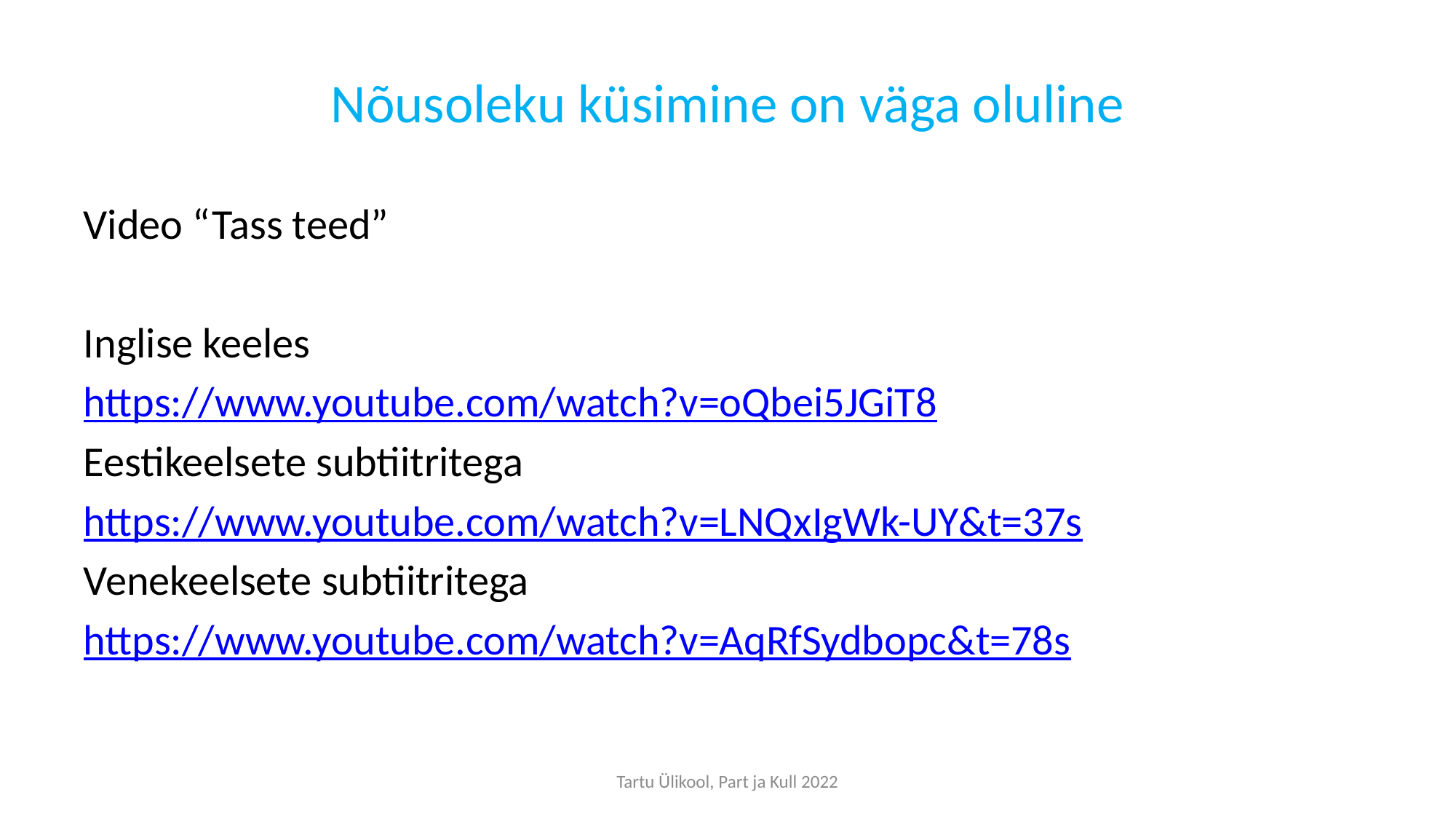

# Nõusoleku küsimine on väga oluline
Video “Tass teed”

Inglise keeles
https://www.youtube.com/watch?v=oQbei5JGiT8
Eestikeelsete subtiitritega
https://www.youtube.com/watch?v=LNQxIgWk-UY&t=37s
Venekeelsete subtiitritega
https://www.youtube.com/watch?v=AqRfSydbopc&t=78s

Tartu Ülikool, Part ja Kull 2022